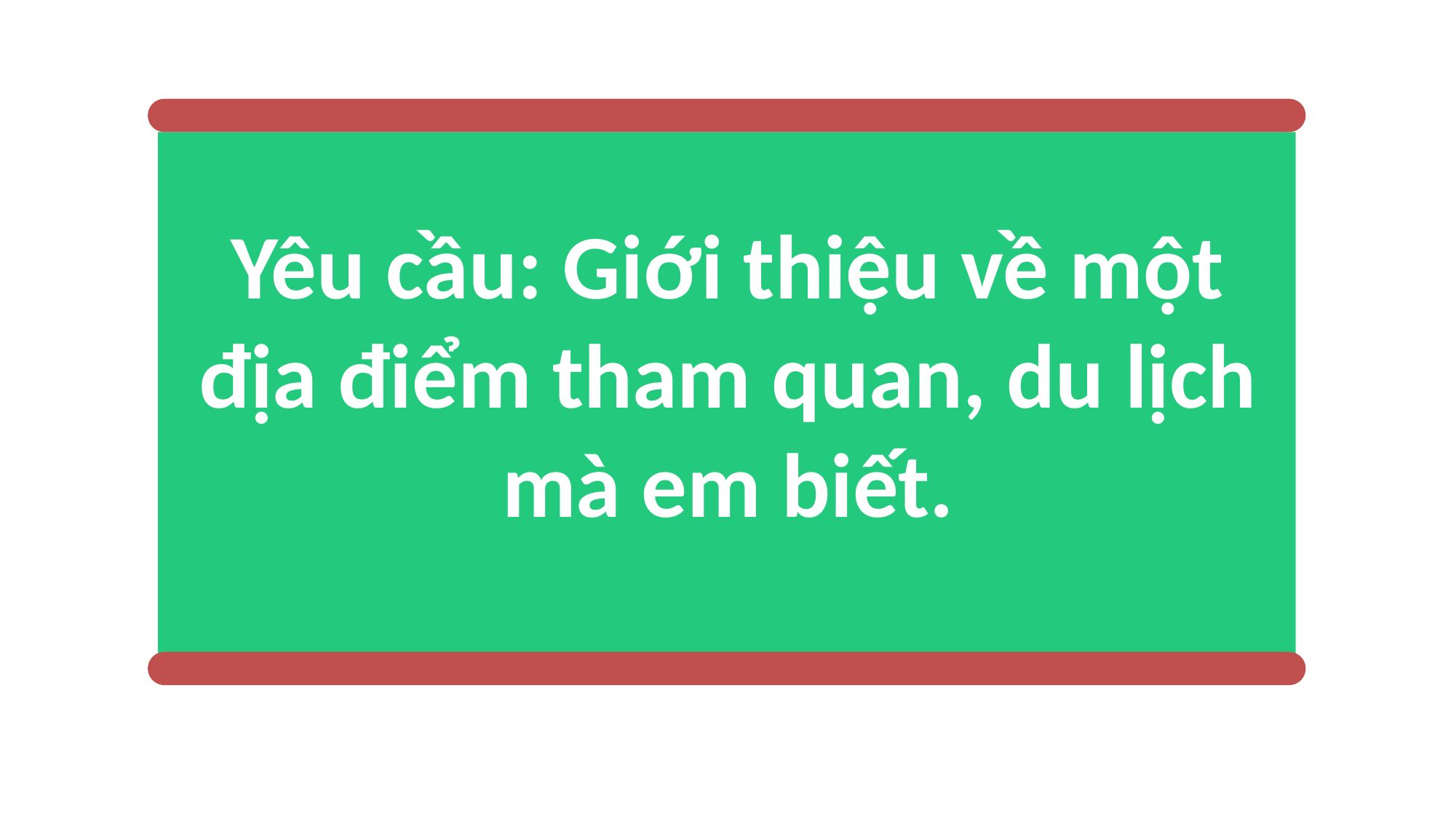

Yêu cầu: Giới thiệu về một địa điểm tham quan, du lịch mà em biết.
#